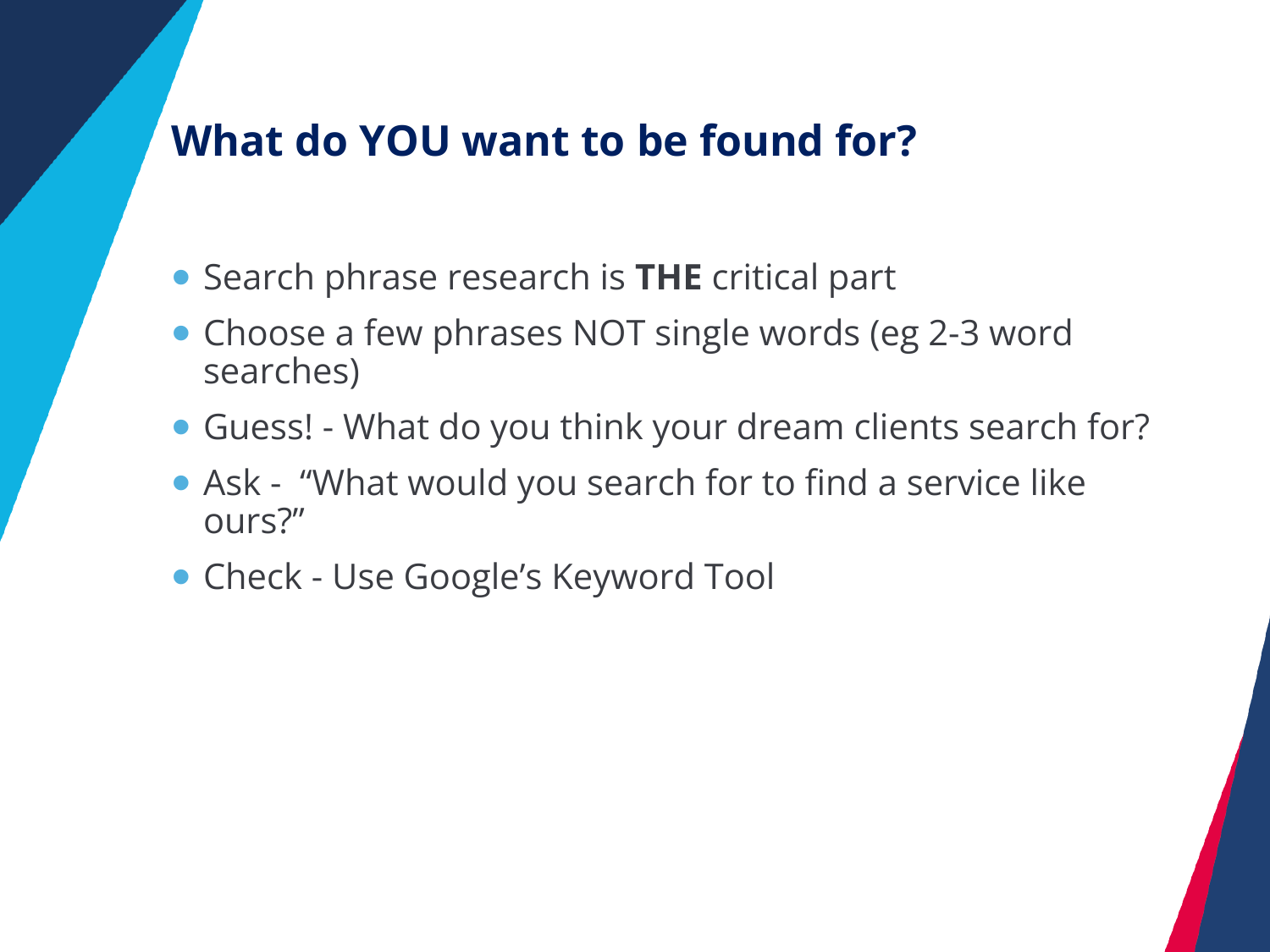

# What do YOU want to be found for?
Search phrase research is THE critical part
Choose a few phrases NOT single words (eg 2-3 word searches)
Guess! - What do you think your dream clients search for?
Ask -  “What would you search for to find a service like ours?”
Check - Use Google’s Keyword Tool